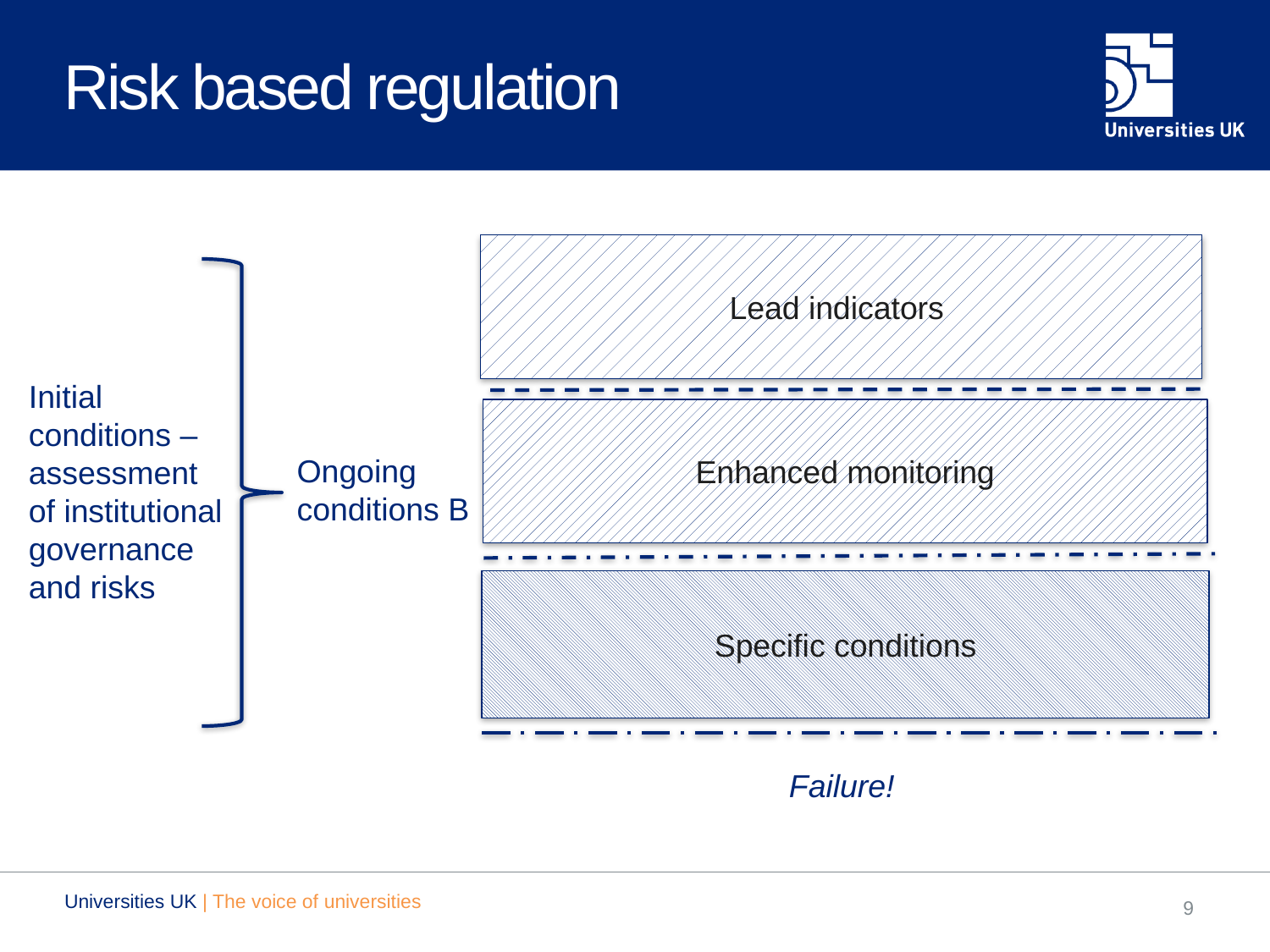

# Risk based regulation
Lead indicators

Initial conditions – assessment of institutional governance and risks
Enhanced monitoring
Ongoing conditions B
Specific conditions
Failure!
Universities UK | The voice of universities
9